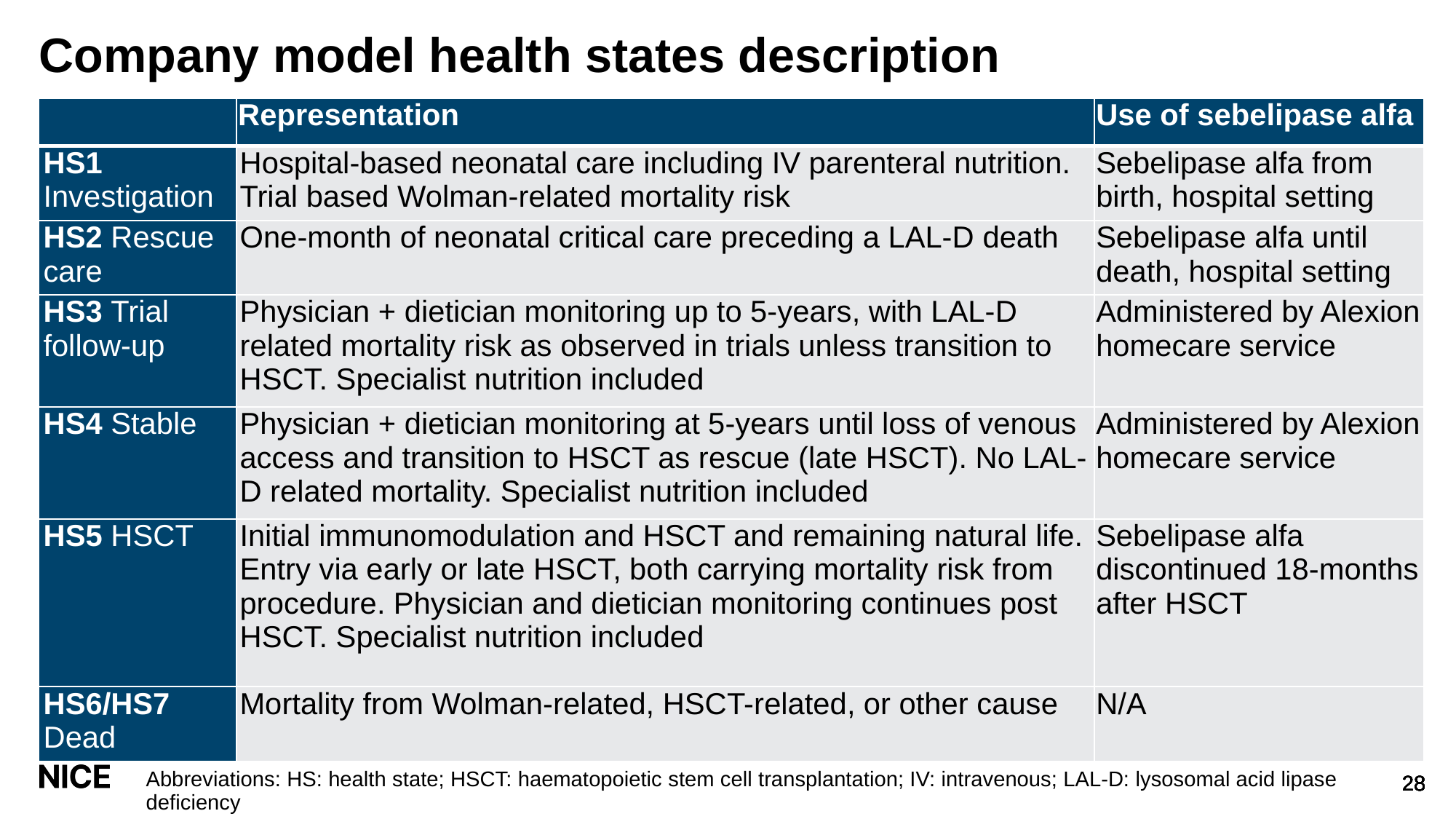

# Company model health states description
|  | Representation | Use of sebelipase alfa |
| --- | --- | --- |
| HS1 Investigation | Hospital-based neonatal care including IV parenteral nutrition. Trial based Wolman-related mortality risk | Sebelipase alfa from birth, hospital setting |
| HS2 Rescue care | One-month of neonatal critical care preceding a LAL-D death | Sebelipase alfa until death, hospital setting |
| HS3 Trial follow-up | Physician + dietician monitoring up to 5-years, with LAL-D related mortality risk as observed in trials unless transition to HSCT. Specialist nutrition included | Administered by Alexion homecare service |
| HS4 Stable | Physician + dietician monitoring at 5-years until loss of venous access and transition to HSCT as rescue (late HSCT). No LAL-D related mortality. Specialist nutrition included | Administered by Alexion homecare service |
| HS5 HSCT | Initial immunomodulation and HSCT and remaining natural life. Entry via early or late HSCT, both carrying mortality risk from procedure. Physician and dietician monitoring continues post HSCT. Specialist nutrition included | Sebelipase alfa discontinued 18-months after HSCT |
| HS6/HS7 Dead | Mortality from Wolman-related, HSCT-related, or other cause | N/A |
Abbreviations: HS: health state; HSCT: haematopoietic stem cell transplantation; IV: intravenous; LAL-D: lysosomal acid lipase deficiency